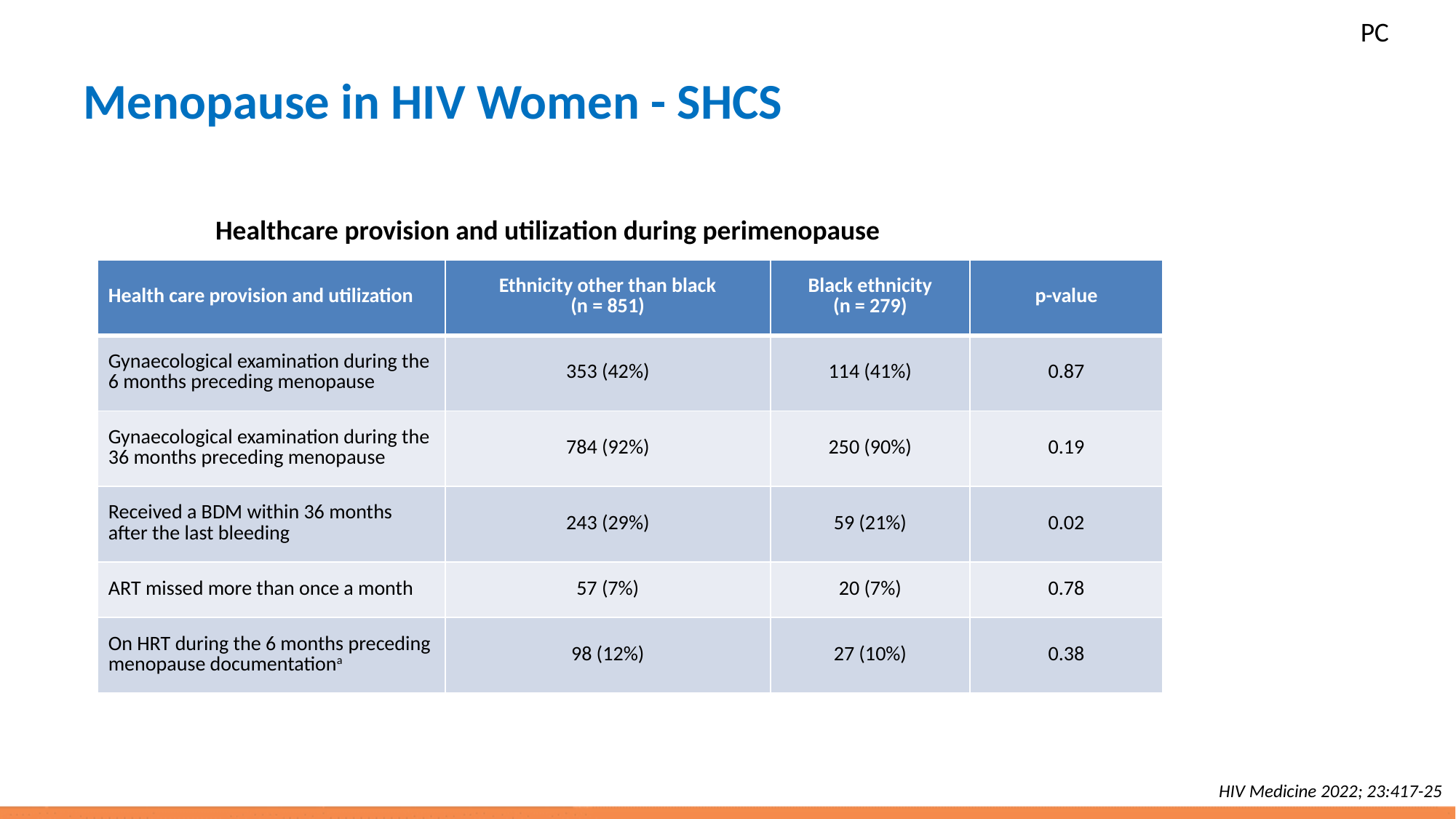

PC
# Menopause in HIV Women - SHCS
Healthcare provision and utilization during perimenopause
| Health care provision and utilization | Ethnicity other than black (n = 851) | Black ethnicity (n = 279) | p-value |
| --- | --- | --- | --- |
| Gynaecological examination during the 6 months preceding menopause | 353 (42%) | 114 (41%) | 0.87 |
| Gynaecological examination during the 36 months preceding menopause | 784 (92%) | 250 (90%) | 0.19 |
| Received a BDM within 36 months after the last bleeding | 243 (29%) | 59 (21%) | 0.02 |
| ART missed more than once a month | 57 (7%) | 20 (7%) | 0.78 |
| On HRT during the 6 months preceding menopause documentationa | 98 (12%) | 27 (10%) | 0.38 |
HIV Medicine 2022; 23:417-25